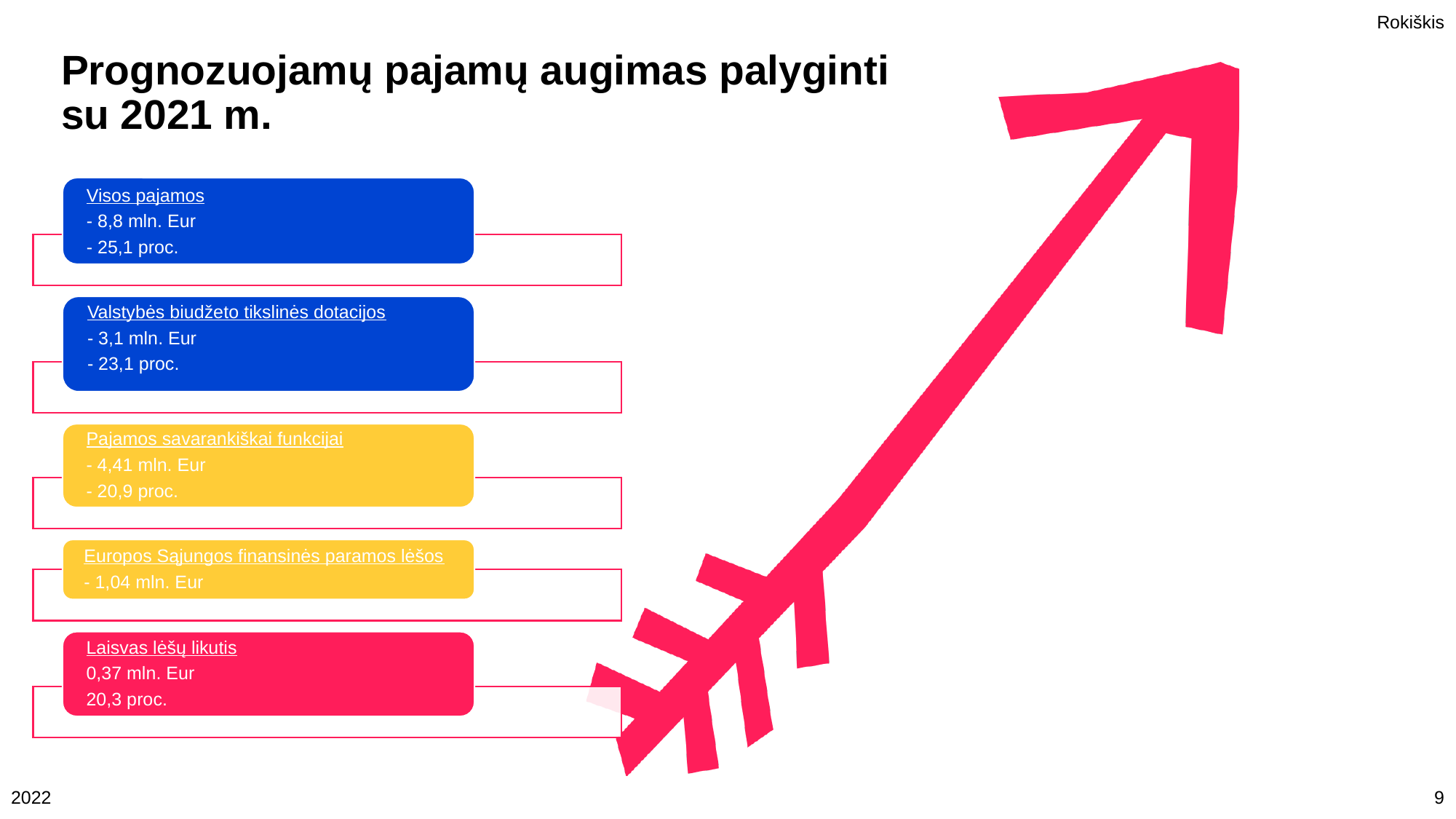

# Prognozuojamų pajamų augimas palyginti su 2021 m.

Visos pajamos
- 8,8 mln. Eur
- 25,1 proc.

Valstybės biudžeto tikslinės dotacijos
- 3,1 mln. Eur
- 23,1 proc.

Pajamos savarankiškai funkcijai
- 4,41 mln. Eur
- 20,9 proc.
Europos Sąjungos finansinės paramos lėšos
- 1,04 mln. Eur
Laisvas lėšų likutis
0,37 mln. Eur
20,3 proc.
2022
9